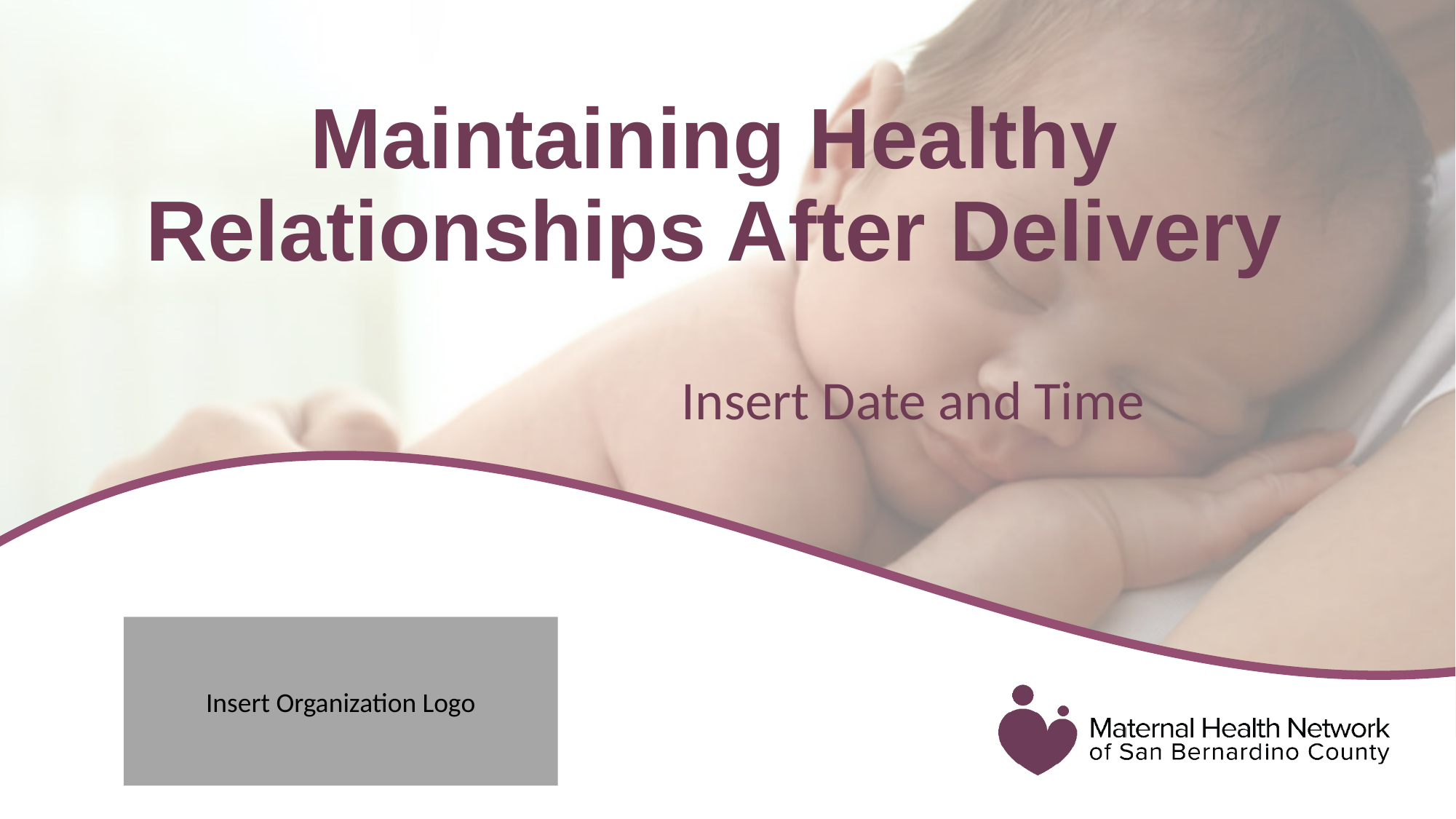

# Maintaining Healthy Relationships After Delivery
Insert Date and Time
Insert Organization Logo